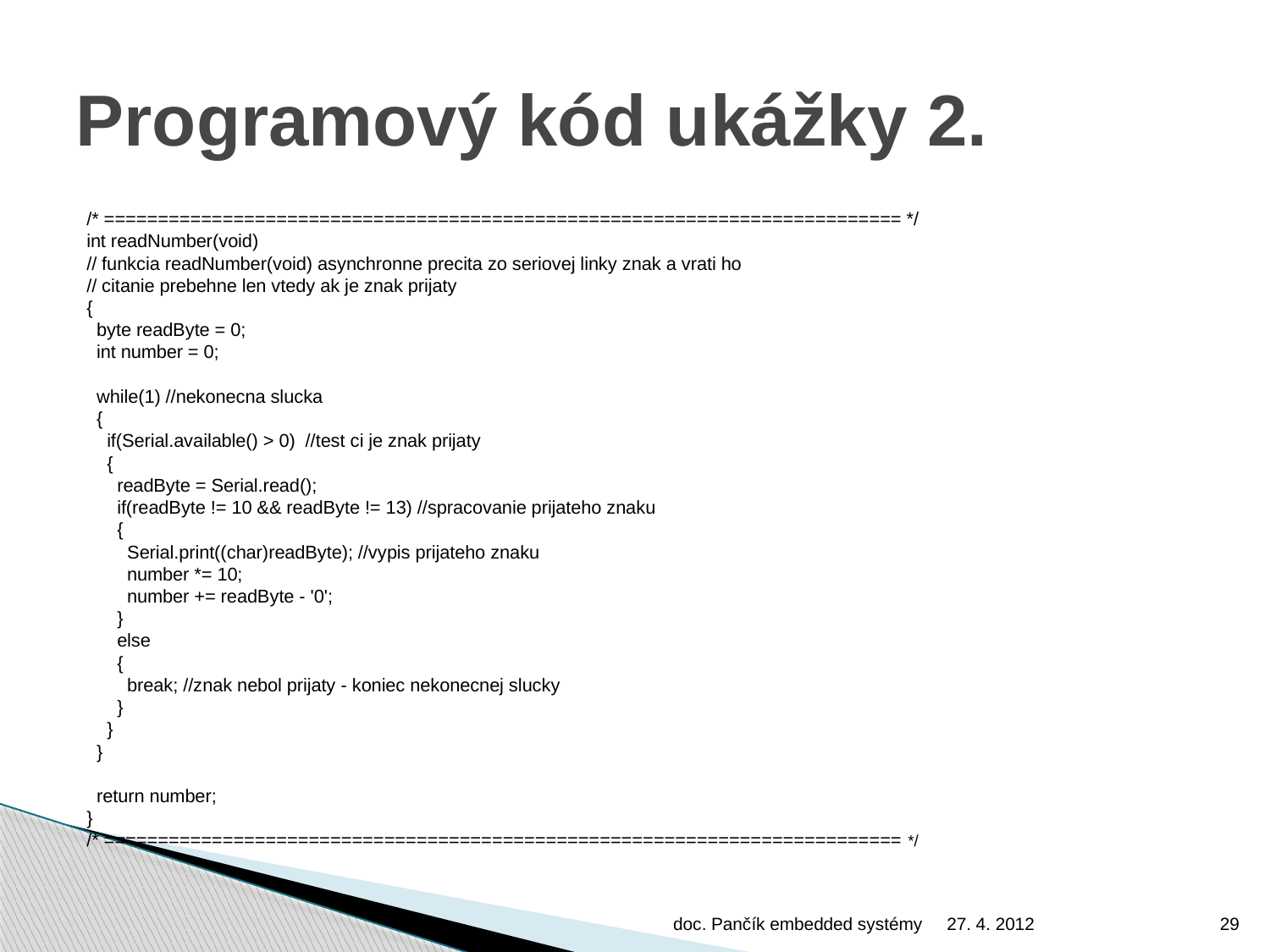

# Programový kód ukážky 2.
/* ========================================================================== */
int readNumber(void)
// funkcia readNumber(void) asynchronne precita zo seriovej linky znak a vrati ho
// citanie prebehne len vtedy ak je znak prijaty
{
  byte readByte = 0;
  int number = 0;

  while(1) //nekonecna slucka
  {
    if(Serial.available() > 0)  //test ci je znak prijaty
    {
      readByte = Serial.read();
      if(readByte != 10 && readByte != 13) //spracovanie prijateho znaku
      {
        Serial.print((char)readByte); //vypis prijateho znaku
        number *= 10;
        number += readByte - '0';
      }
      else
      {
        break; //znak nebol prijaty - koniec nekonecnej slucky
      }
    }
  }

  return number;
}
/* ========================================================================== */
doc. Pančík embedded systémy
27. 4. 2012
29